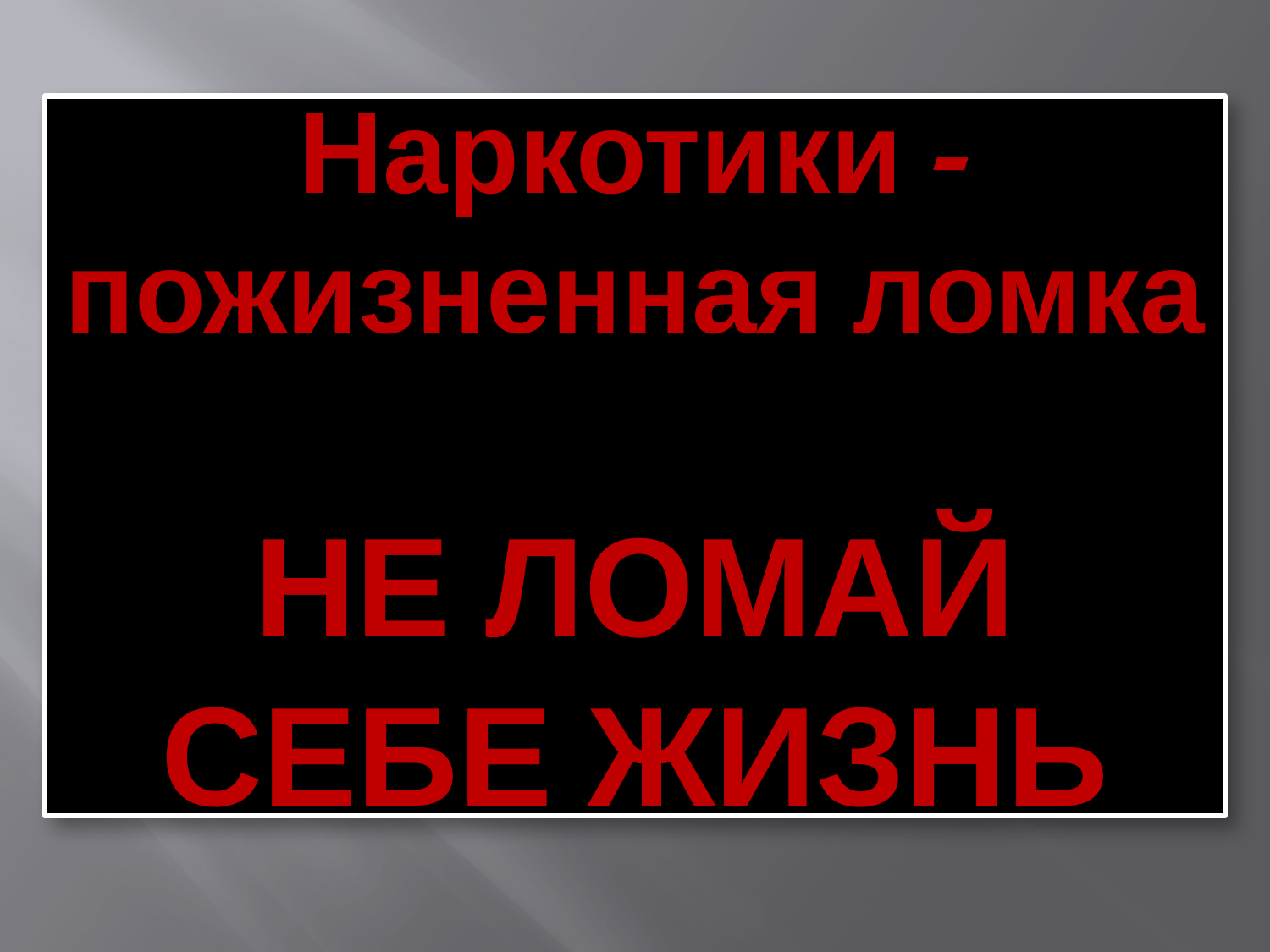

# Наркотики - пожизненная ломка НЕ ЛОМАЙ СЕБЕ ЖИЗНЬ